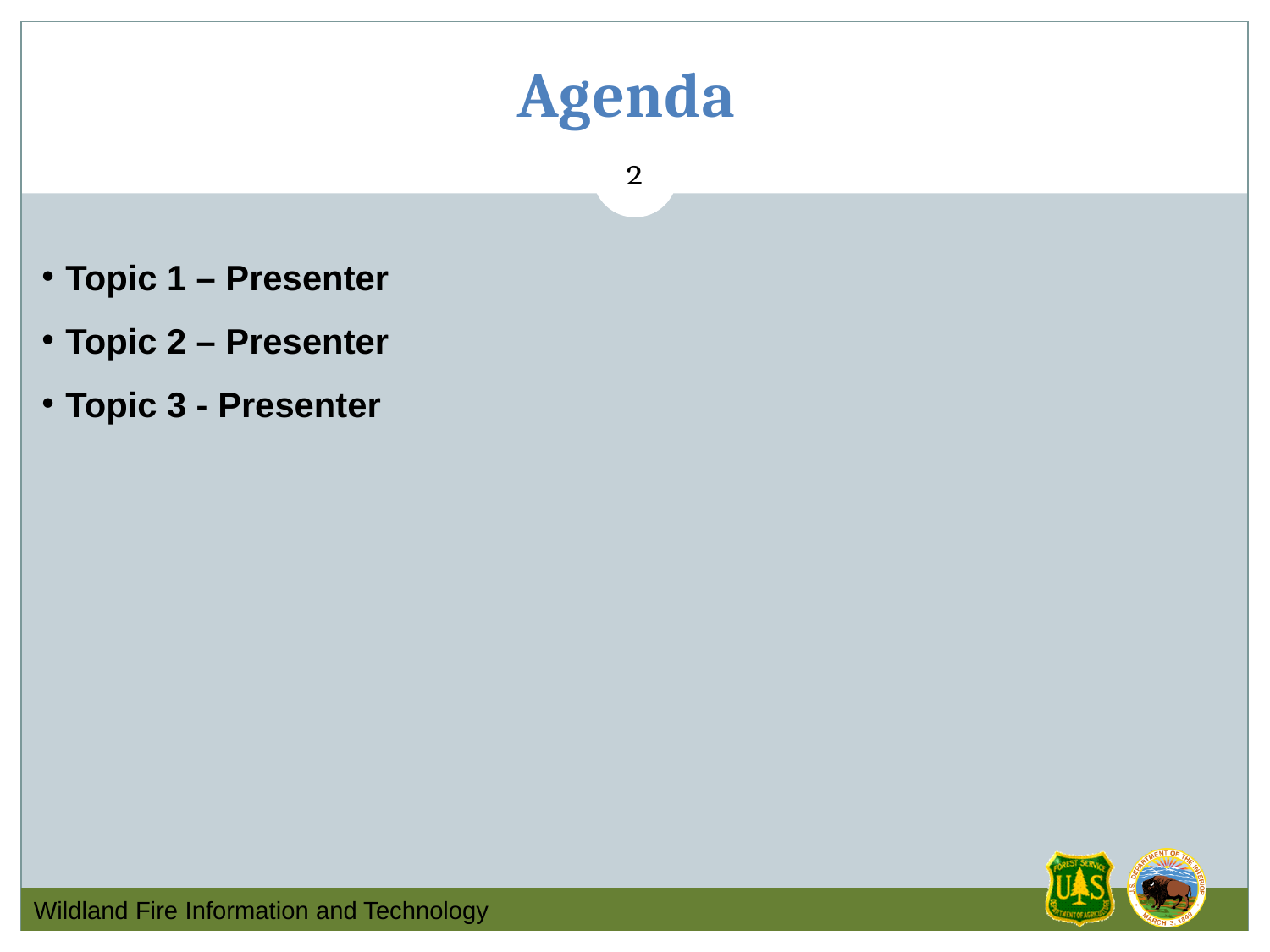

Agenda
2
Topic 1 – Presenter
Topic 2 – Presenter
Topic 3 - Presenter